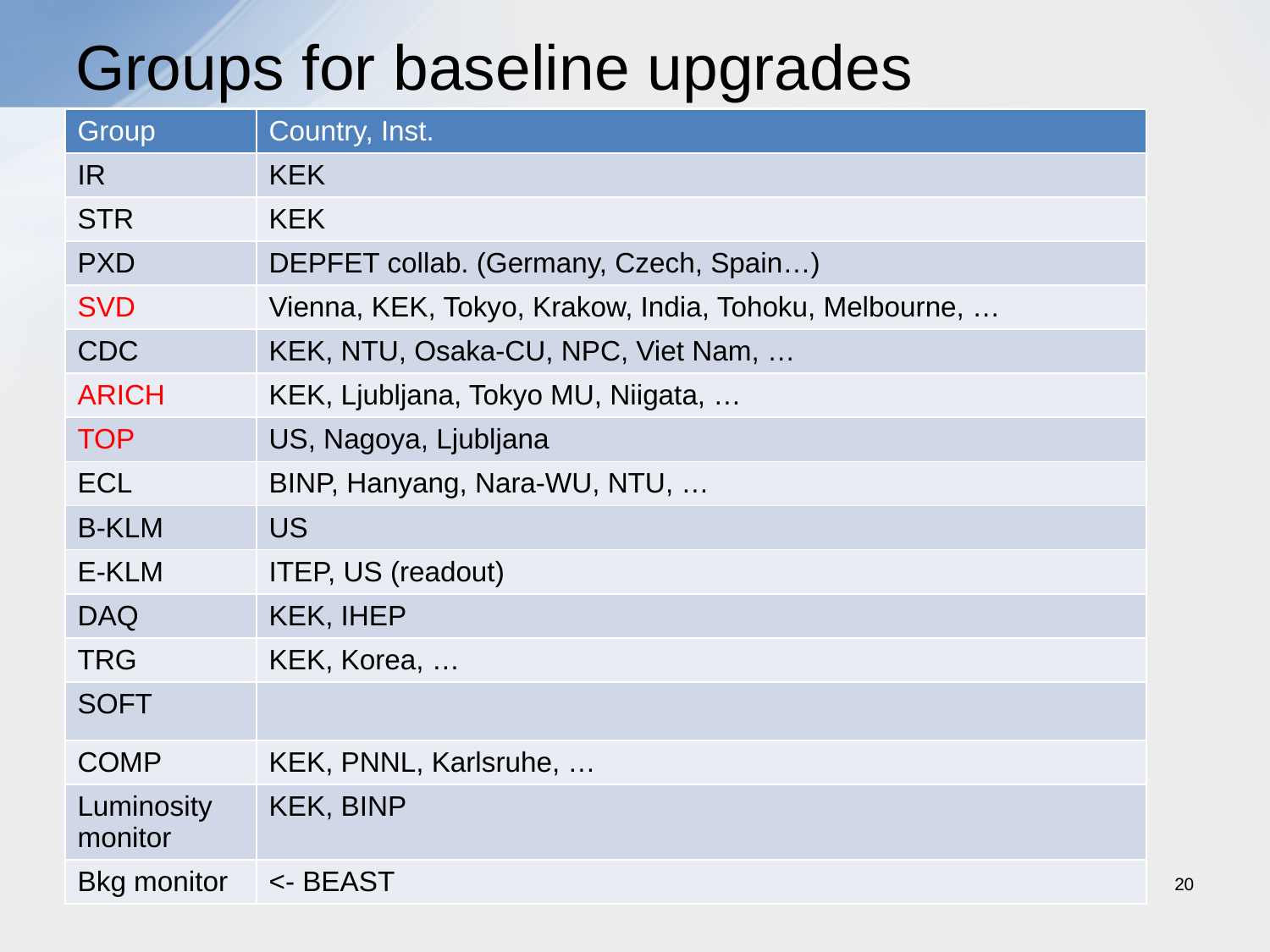

# Groups for baseline upgrades
| Group | Country, Inst. |
| --- | --- |
| IR | KEK |
| STR | KEK |
| PXD | DEPFET collab. (Germany, Czech, Spain…) |
| SVD | Vienna, KEK, Tokyo, Krakow, India, Tohoku, Melbourne, … |
| CDC | KEK, NTU, Osaka-CU, NPC, Viet Nam, … |
| ARICH | KEK, Ljubljana, Tokyo MU, Niigata, … |
| TOP | US, Nagoya, Ljubljana |
| ECL | BINP, Hanyang, Nara-WU, NTU, … |
| B-KLM | US |
| E-KLM | ITEP, US (readout) |
| DAQ | KEK, IHEP |
| TRG | KEK, Korea, … |
| SOFT |  |
| COMP | KEK, PNNL, Karlsruhe, … |
| Luminosity monitor | KEK, BINP |
| Bkg monitor | <- BEAST |
2013/02/08
20